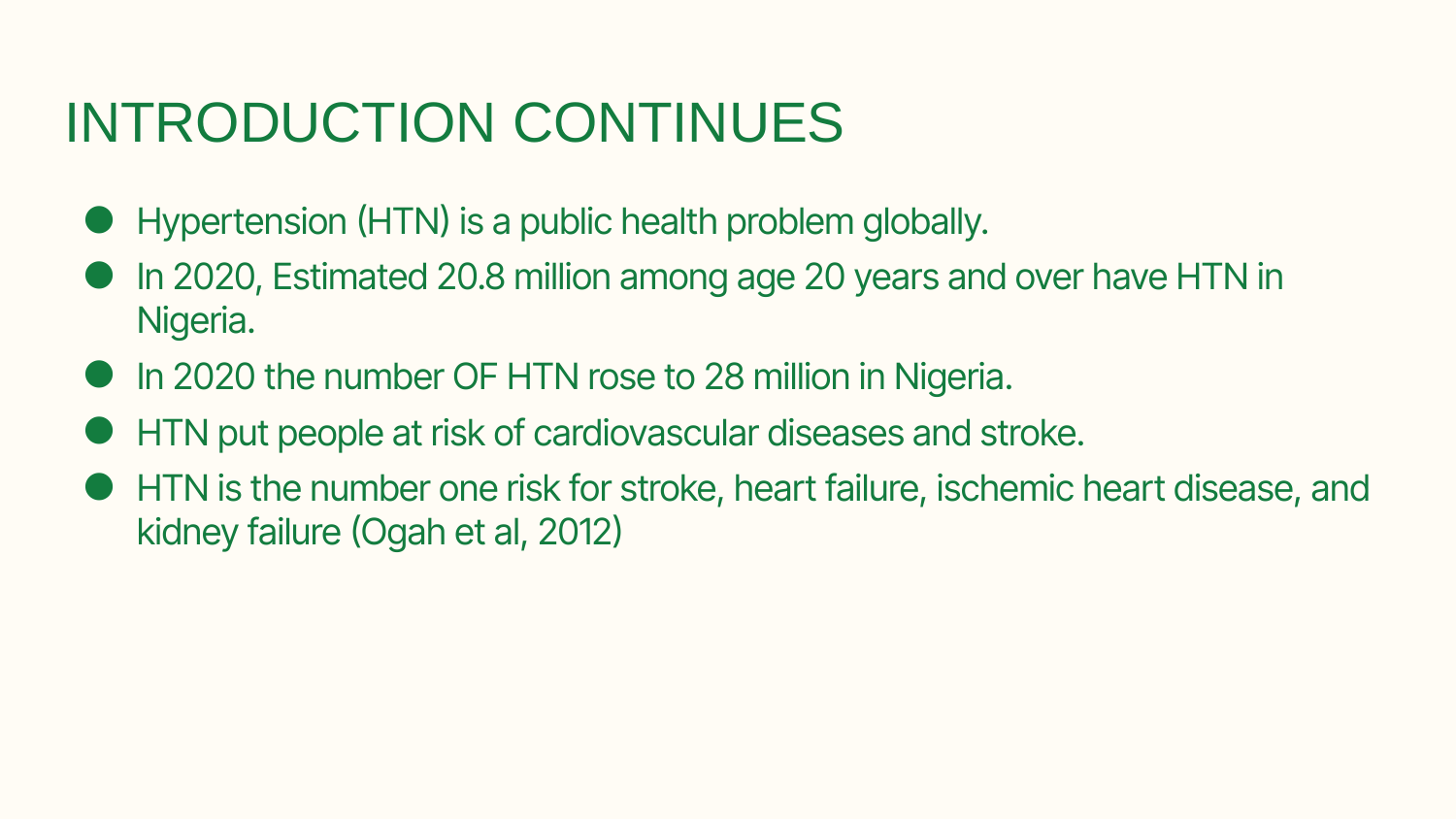

# INTRODUCTION CONTINUES
Hypertension (HTN) is a public health problem globally.
In 2020, Estimated 20.8 million among age 20 years and over have HTN in Nigeria.
In 2020 the number OF HTN rose to 28 million in Nigeria.
HTN put people at risk of cardiovascular diseases and stroke.
HTN is the number one risk for stroke, heart failure, ischemic heart disease, and kidney failure (Ogah et al, 2012)